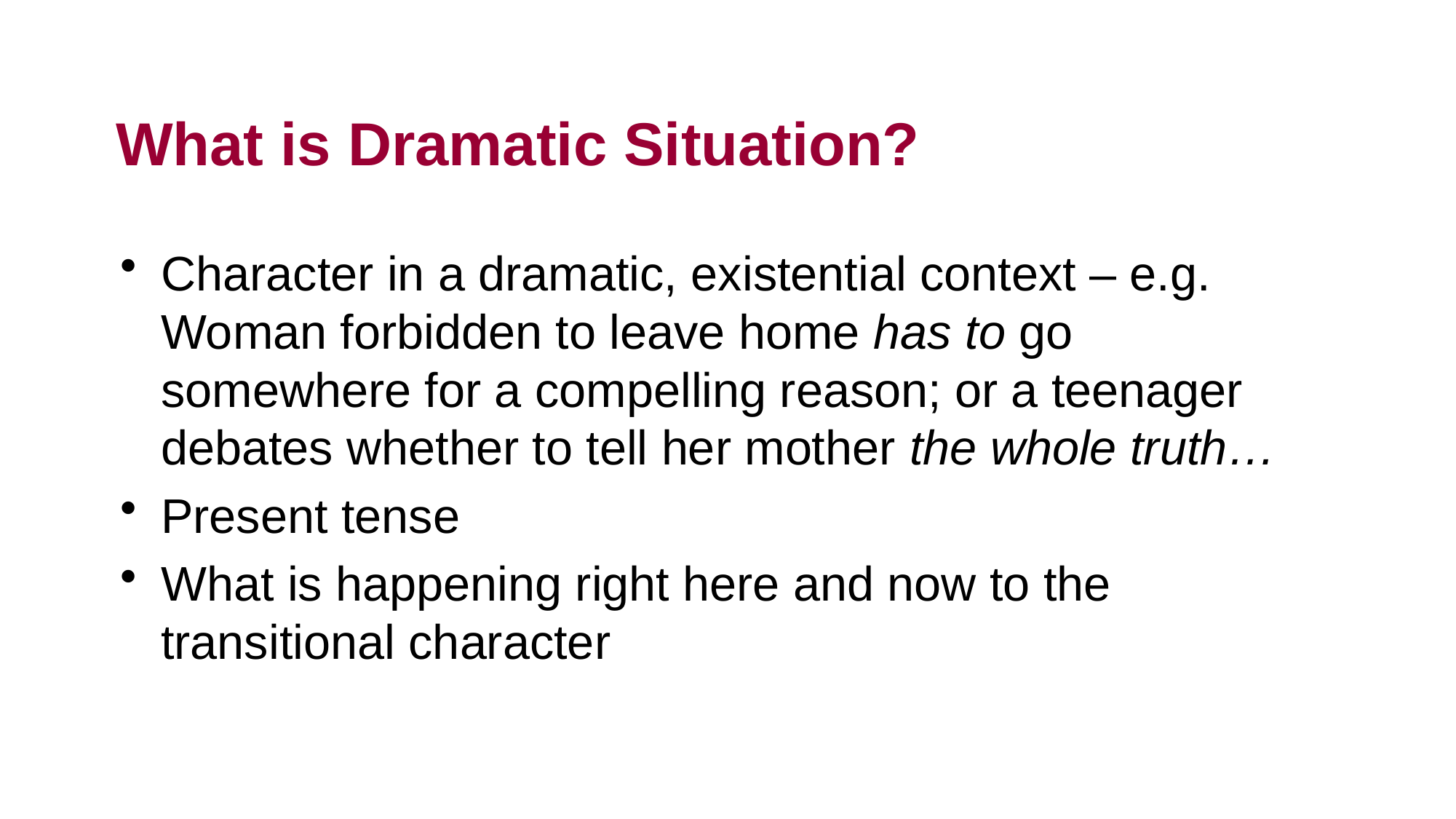

# What is Dramatic Situation?
Character in a dramatic, existential context – e.g. Woman forbidden to leave home has to go somewhere for a compelling reason; or a teenager debates whether to tell her mother the whole truth…
Present tense
What is happening right here and now to the transitional character